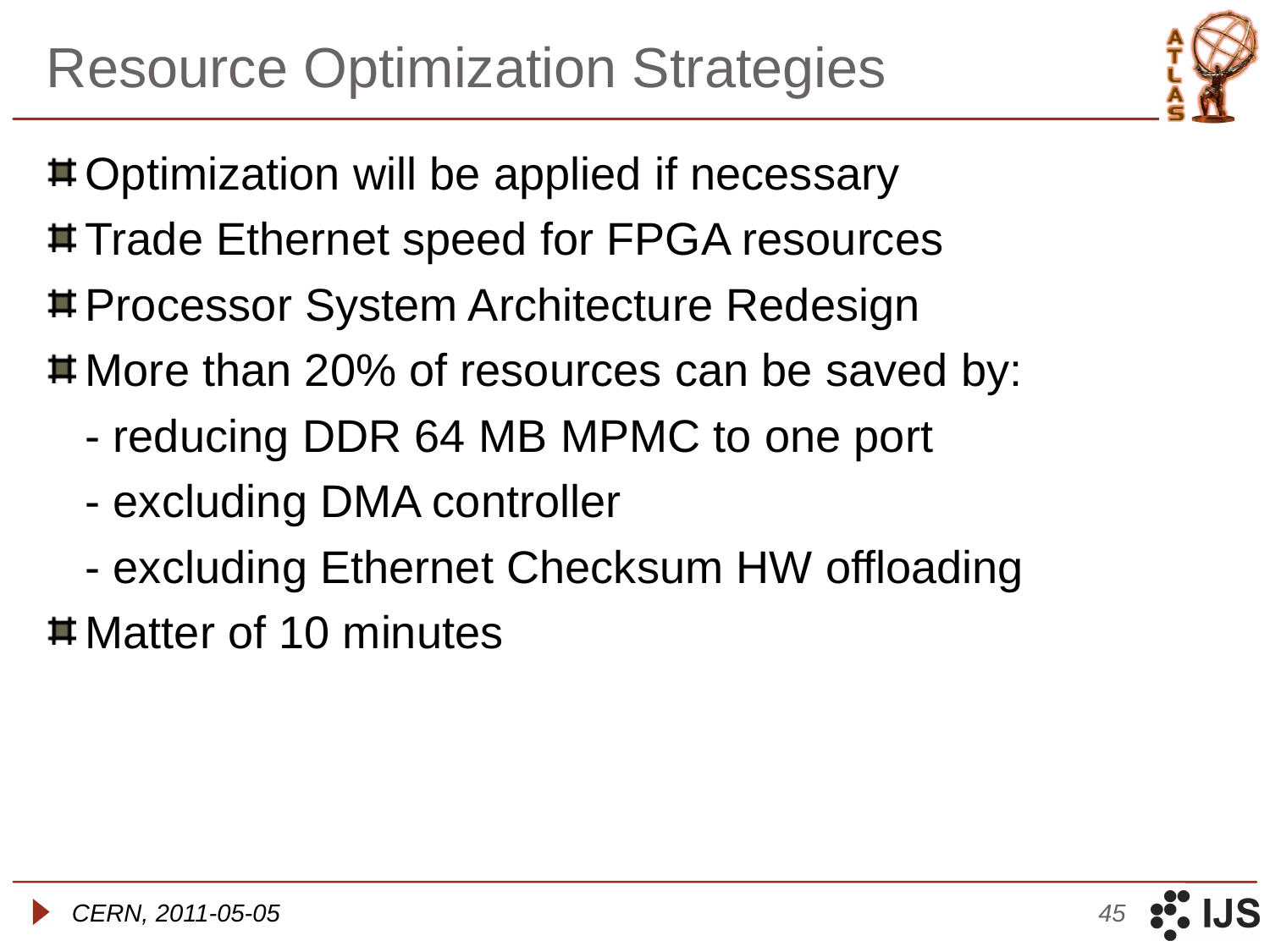

# Resource Optimization Strategies
Optimization will be applied if necessary
Trade Ethernet speed for FPGA resources
Processor System Architecture Redesign
More than 20% of resources can be saved by:
   - reducing DDR 64 MB MPMC to one port
   - excluding DMA controller
   - excluding Ethernet Checksum HW offloading
Matter of 10 minutes

CERN, 2011-05-05
45